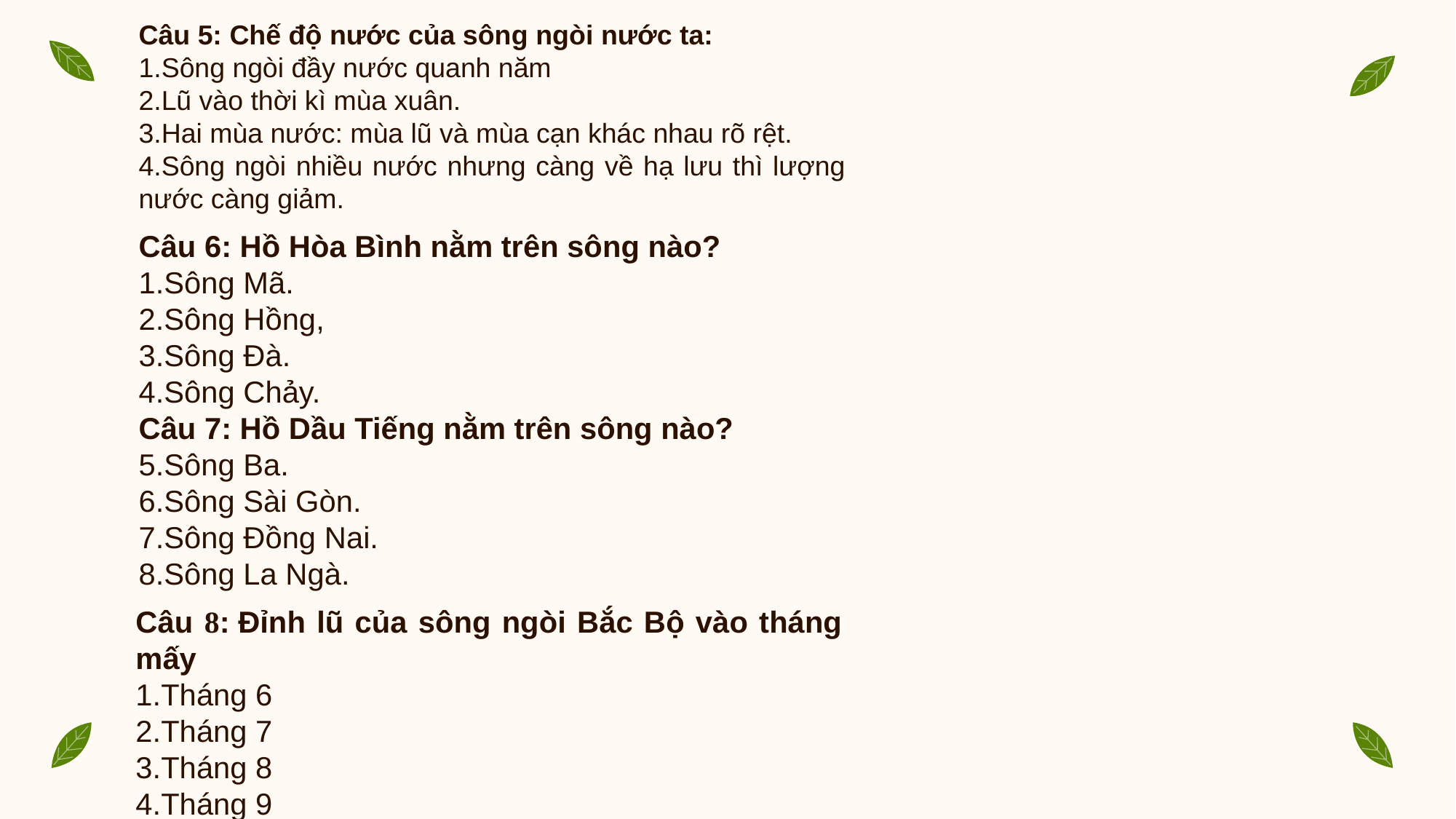

Câu 5: Chế độ nước của sông ngòi nước ta:
Sông ngòi đầy nước quanh năm
Lũ vào thời kì mùa xuân.
Hai mùa nước: mùa lũ và mùa cạn khác nhau rõ rệt.
Sông ngòi nhiều nước nhưng càng về hạ lưu thì lượng nước càng giảm.
Câu 6: Hồ Hòa Bình nằm trên sông nào?
Sông Mã.
Sông Hồng,
Sông Đà.
Sông Chảy.
Câu 7: Hồ Dầu Tiếng nằm trên sông nào?
Sông Ba.
Sông Sài Gòn.
Sông Đồng Nai.
Sông La Ngà.
Câu 8: Đỉnh lũ của sông ngòi Bắc Bộ vào tháng mấy
Tháng 6
Tháng 7
Tháng 8
Tháng 9